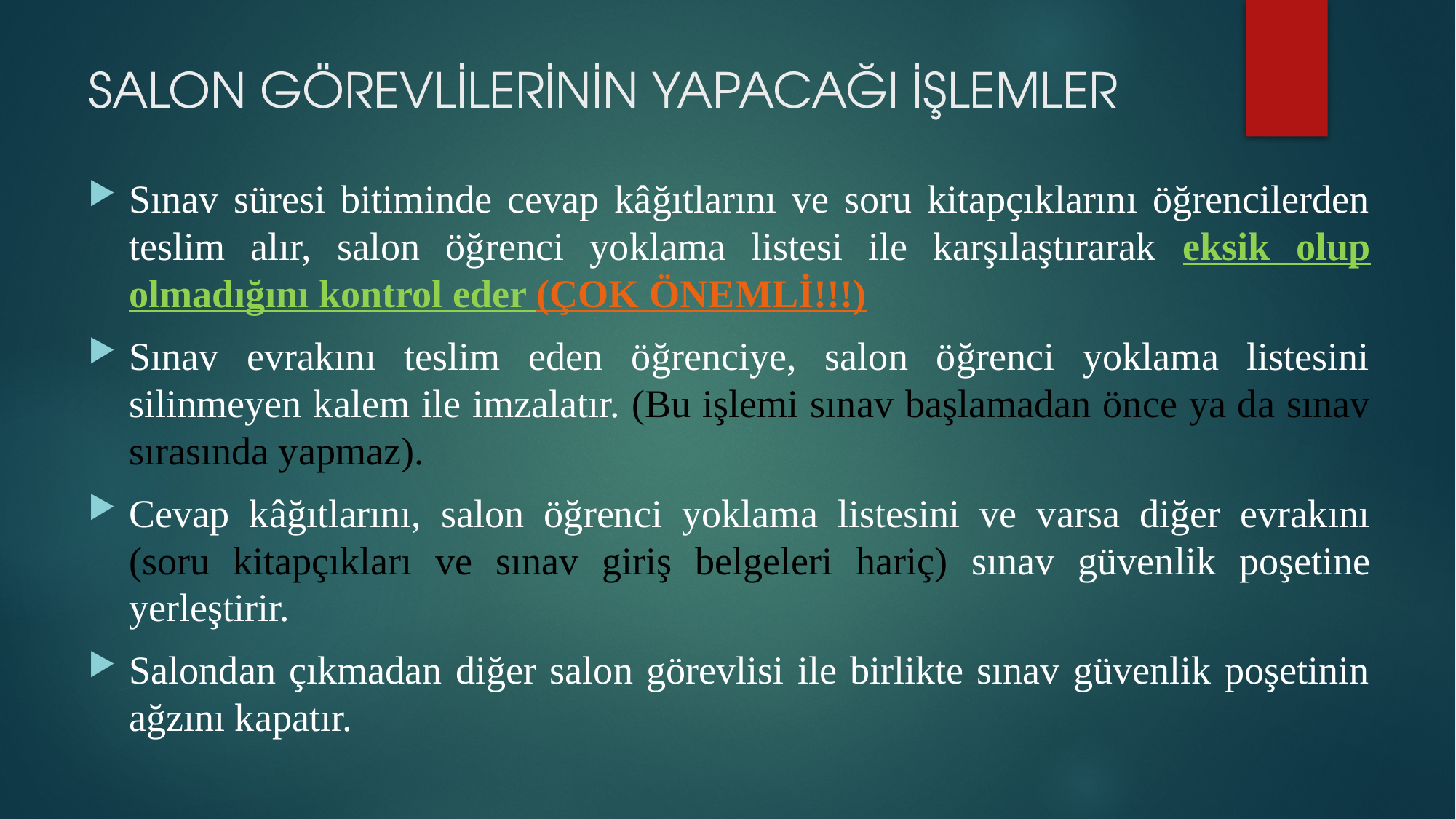

# SALON GÖREVLİLERİNİN YAPACAĞI İŞLEMLER
Sınav süresi bitiminde cevap kâğıtlarını ve soru kitapçıklarını öğrencilerden teslim alır, salon öğrenci yoklama listesi ile karşılaştırarak eksik olup olmadığını kontrol eder (ÇOK ÖNEMLİ!!!)
Sınav evrakını teslim eden öğrenciye, salon öğrenci yoklama listesini silinmeyen kalem ile imzalatır. (Bu işlemi sınav başlamadan önce ya da sınav sırasında yapmaz).
Cevap kâğıtlarını, salon öğrenci yoklama listesini ve varsa diğer evrakını
(soru kitapçıkları ve sınav giriş belgeleri hariç) sınav güvenlik poşetine yerleştirir.
Salondan çıkmadan diğer salon görevlisi ile birlikte sınav güvenlik poşetinin ağzını kapatır.